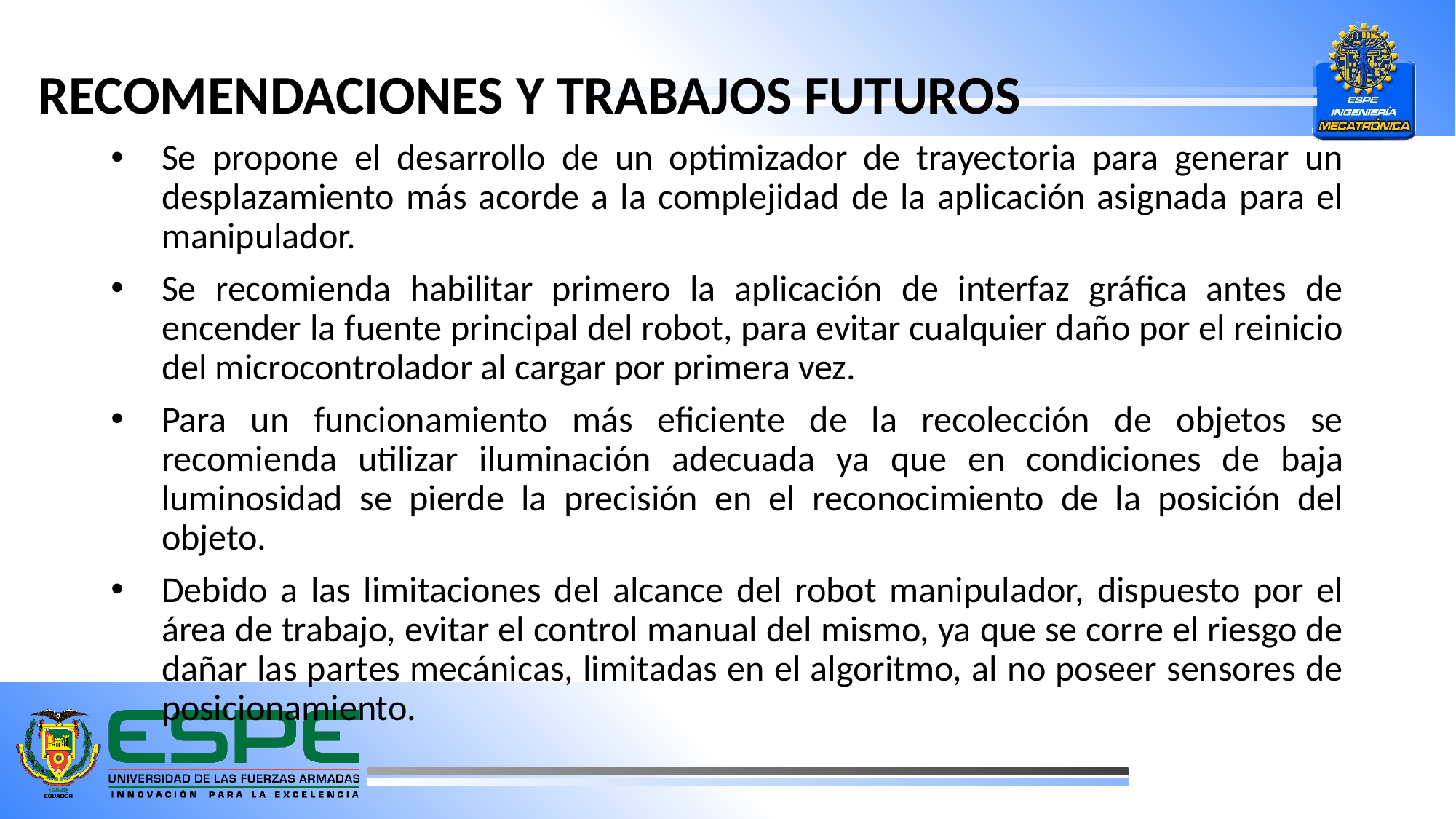

# RECOMENDACIONES Y TRABAJOS FUTUROS
Se propone el desarrollo de un optimizador de trayectoria para generar un desplazamiento más acorde a la complejidad de la aplicación asignada para el manipulador.
Se recomienda habilitar primero la aplicación de interfaz gráfica antes de encender la fuente principal del robot, para evitar cualquier daño por el reinicio del microcontrolador al cargar por primera vez.
Para un funcionamiento más eficiente de la recolección de objetos se recomienda utilizar iluminación adecuada ya que en condiciones de baja luminosidad se pierde la precisión en el reconocimiento de la posición del objeto.
Debido a las limitaciones del alcance del robot manipulador, dispuesto por el área de trabajo, evitar el control manual del mismo, ya que se corre el riesgo de dañar las partes mecánicas, limitadas en el algoritmo, al no poseer sensores de posicionamiento.